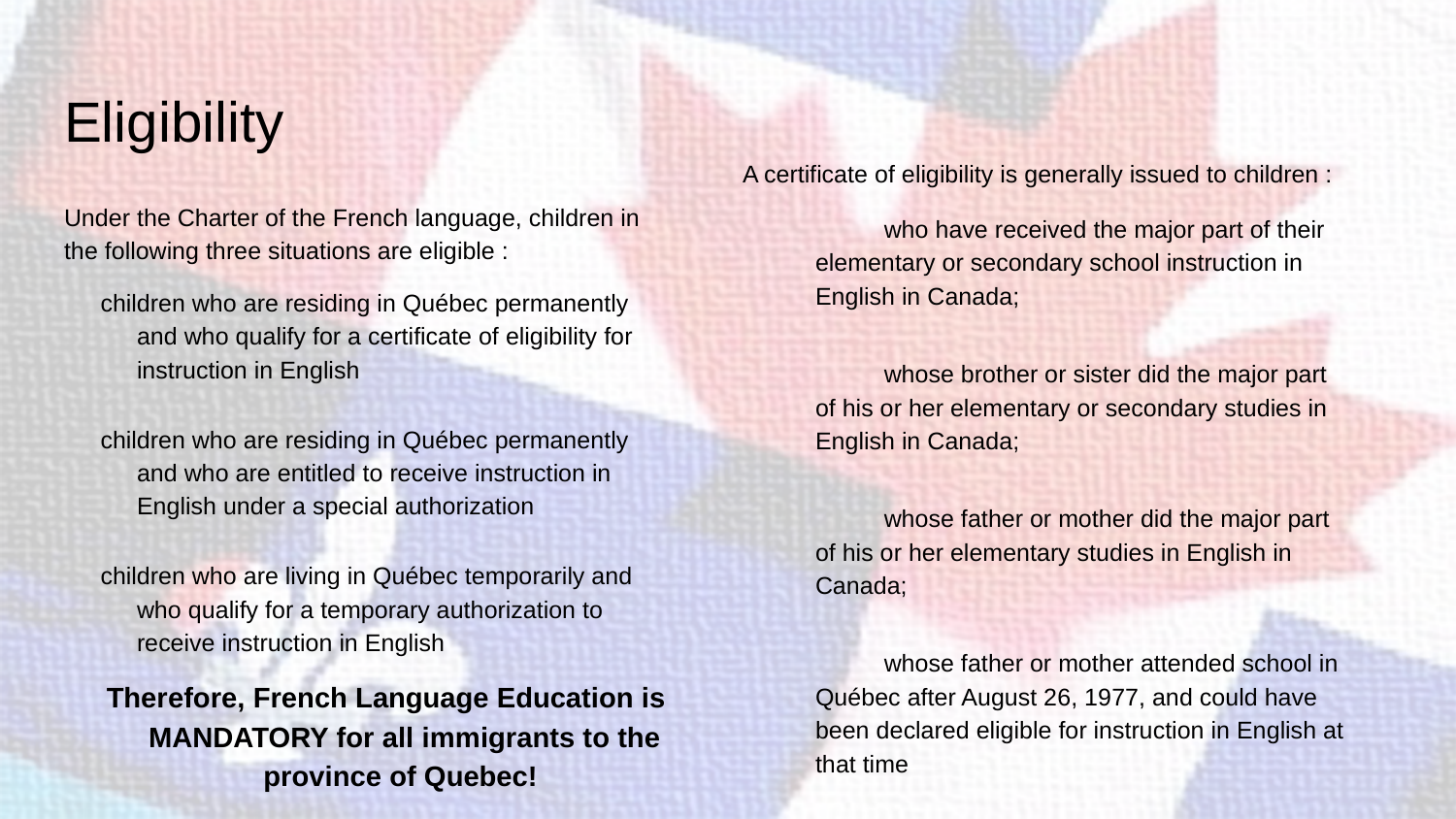

# Eligibility
A certificate of eligibility is generally issued to children :
who have received the major part of their elementary or secondary school instruction in English in Canada;
whose brother or sister did the major part of his or her elementary or secondary studies in English in Canada;
whose father or mother did the major part of his or her elementary studies in English in Canada;
whose father or mother attended school in Québec after August 26, 1977, and could have been declared eligible for instruction in English at that time

Under the Charter of the French language, children in the following three situations are eligible :
children who are residing in Québec permanently and who qualify for a certificate of eligibility for instruction in English
children who are residing in Québec permanently and who are entitled to receive instruction in English under a special authorization
children who are living in Québec temporarily and who qualify for a temporary authorization to receive instruction in English
Therefore, French Language Education is MANDATORY for all immigrants to the province of Quebec!